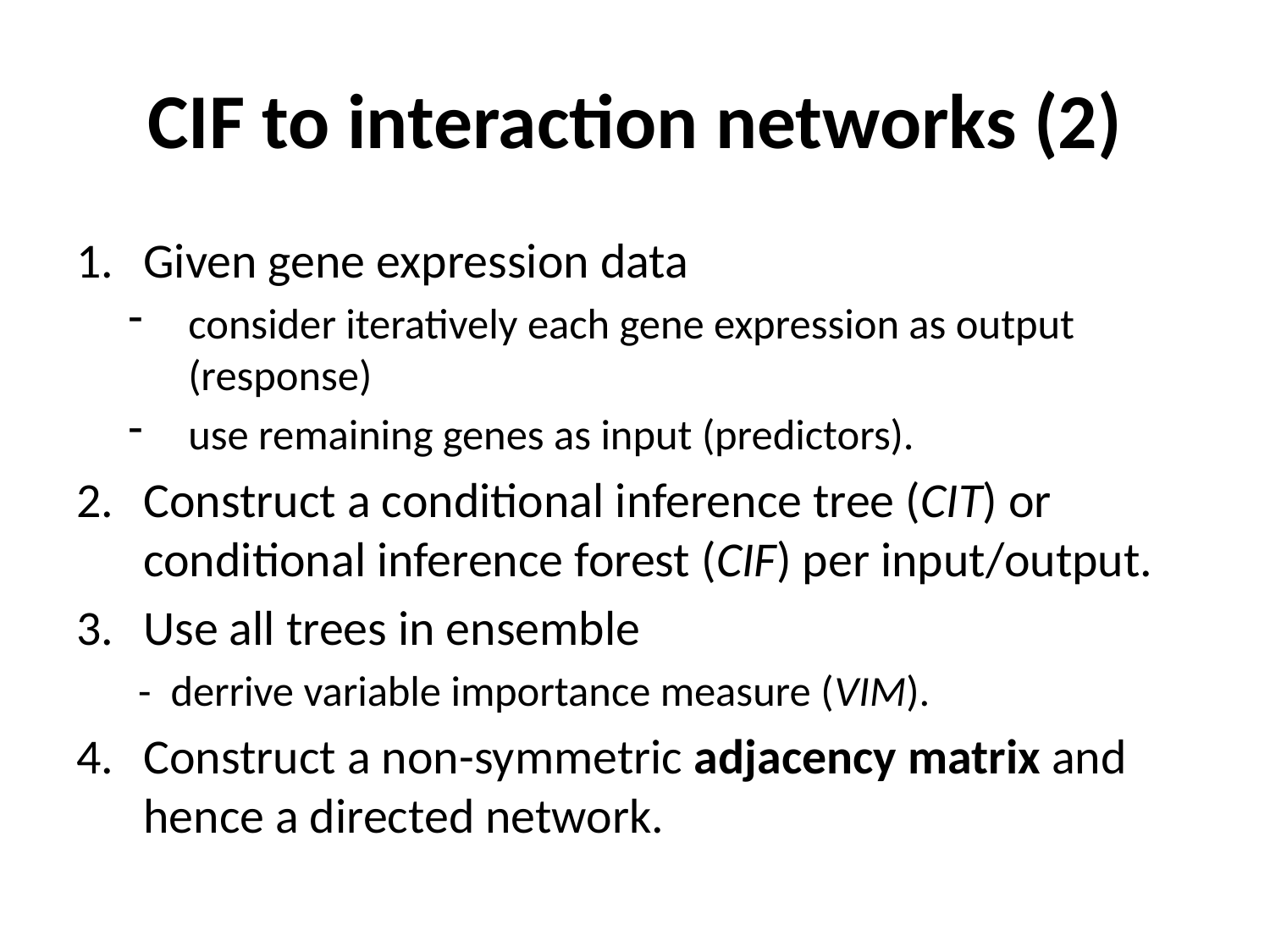

# CIF to interaction networks (2)
Given gene expression data
consider iteratively each gene expression as output (response)
use remaining genes as input (predictors).
Construct a conditional inference tree (CIT) or conditional inference forest (CIF) per input/output.
Use all trees in ensemble
 -  derrive variable importance measure (VIM).
Construct a non-symmetric adjacency matrix and hence a directed network.